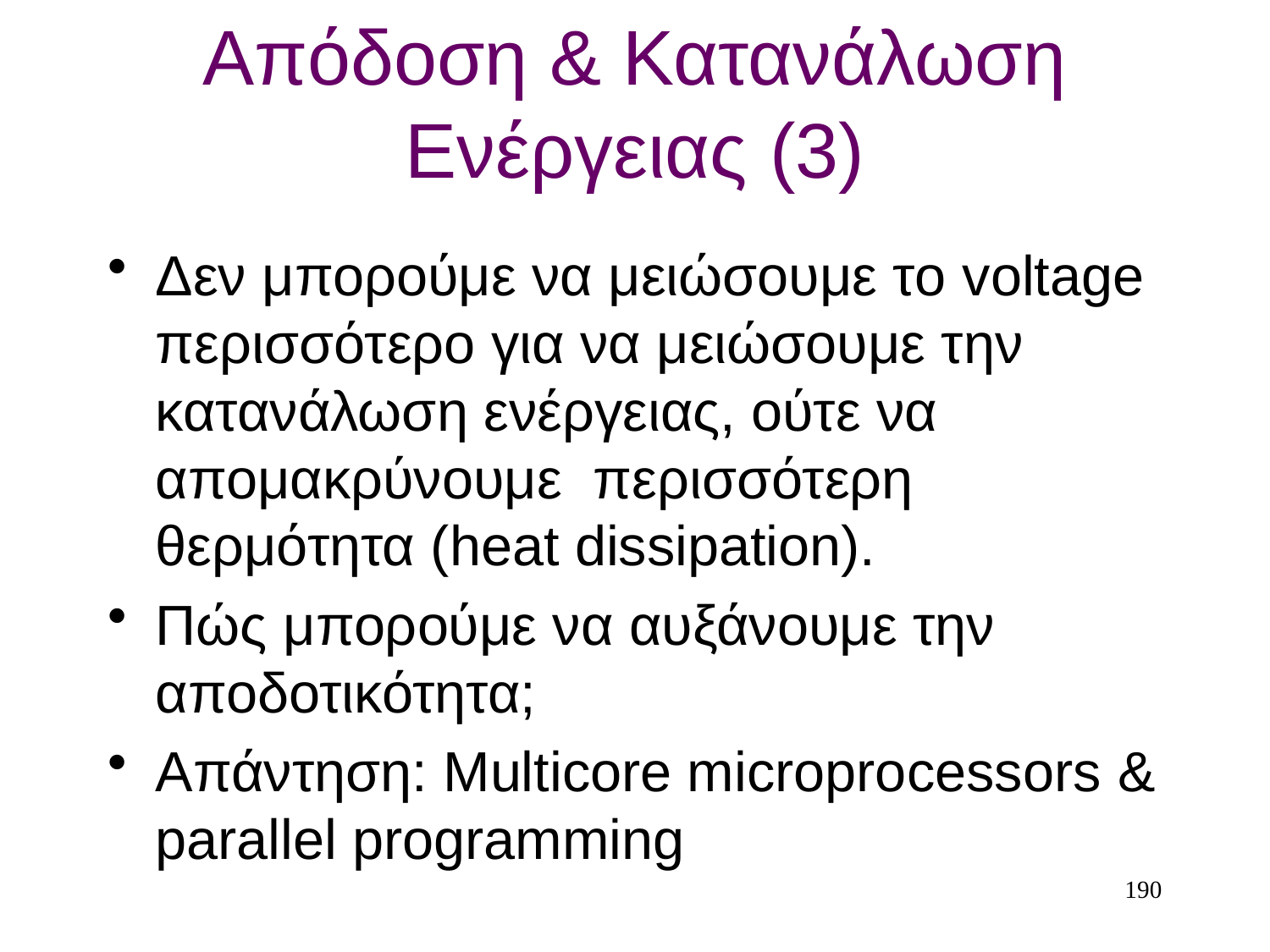

# Απόδοση & Κατανάλωση Ενέργειας (3)
Δεν μπορούμε να μειώσουμε το voltage περισσότερο για να μειώσουμε την κατανάλωση ενέργειας, ούτε να απομακρύνουμε  περισσότερη θερμότητα (heat dissipation).
Πώς μπορούμε να αυξάνουμε την αποδοτικότητα;
Απάντηση: Multicore microprocessors & parallel programming

190